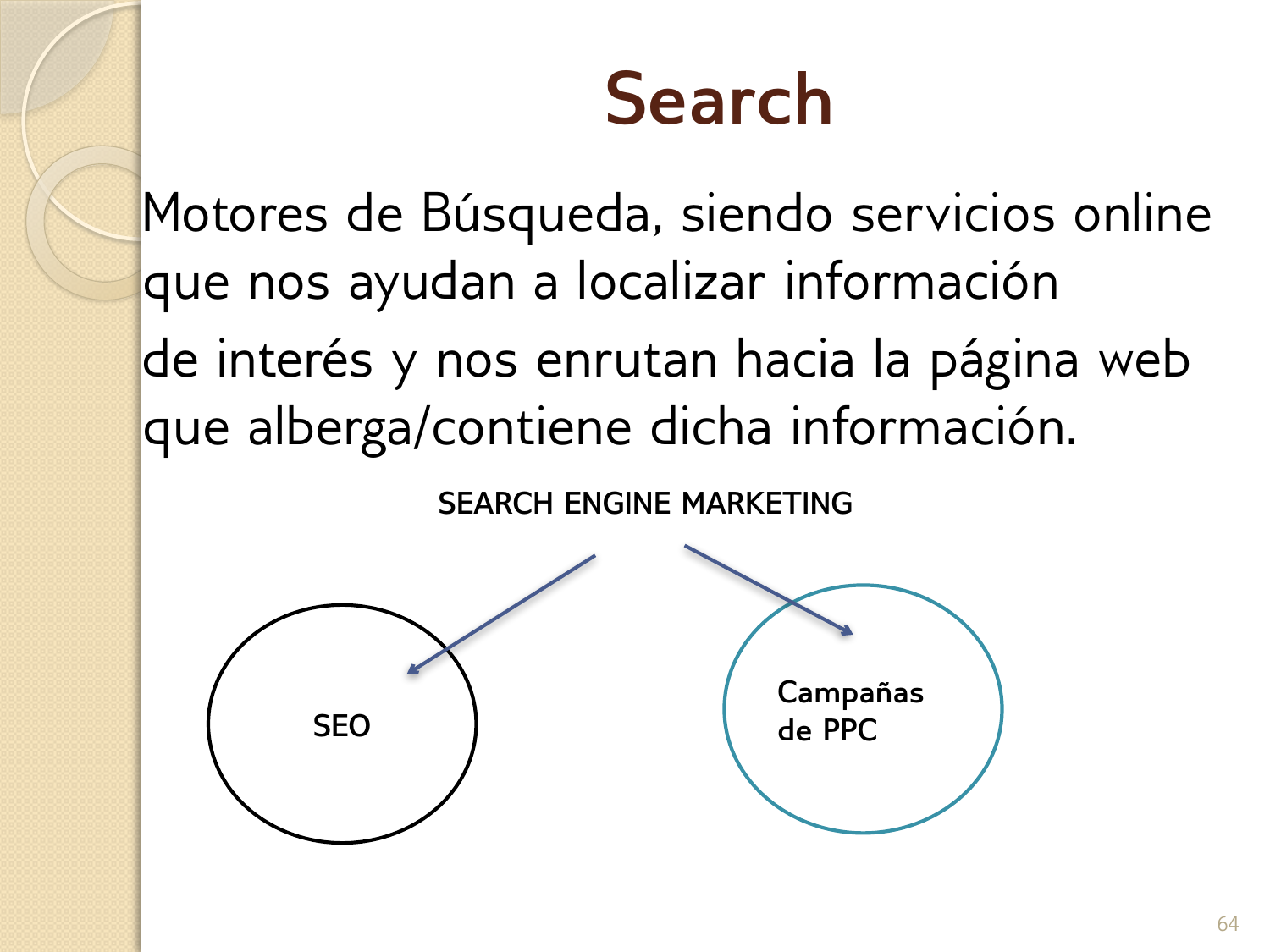

# Search
Motores de Búsqueda, siendo servicios online que nos ayudan a localizar información
de interés y nos enrutan hacia la página web que alberga/contiene dicha información.

SEARCH ENGINE MARKETING
Campañas
de PPC
SEO
64